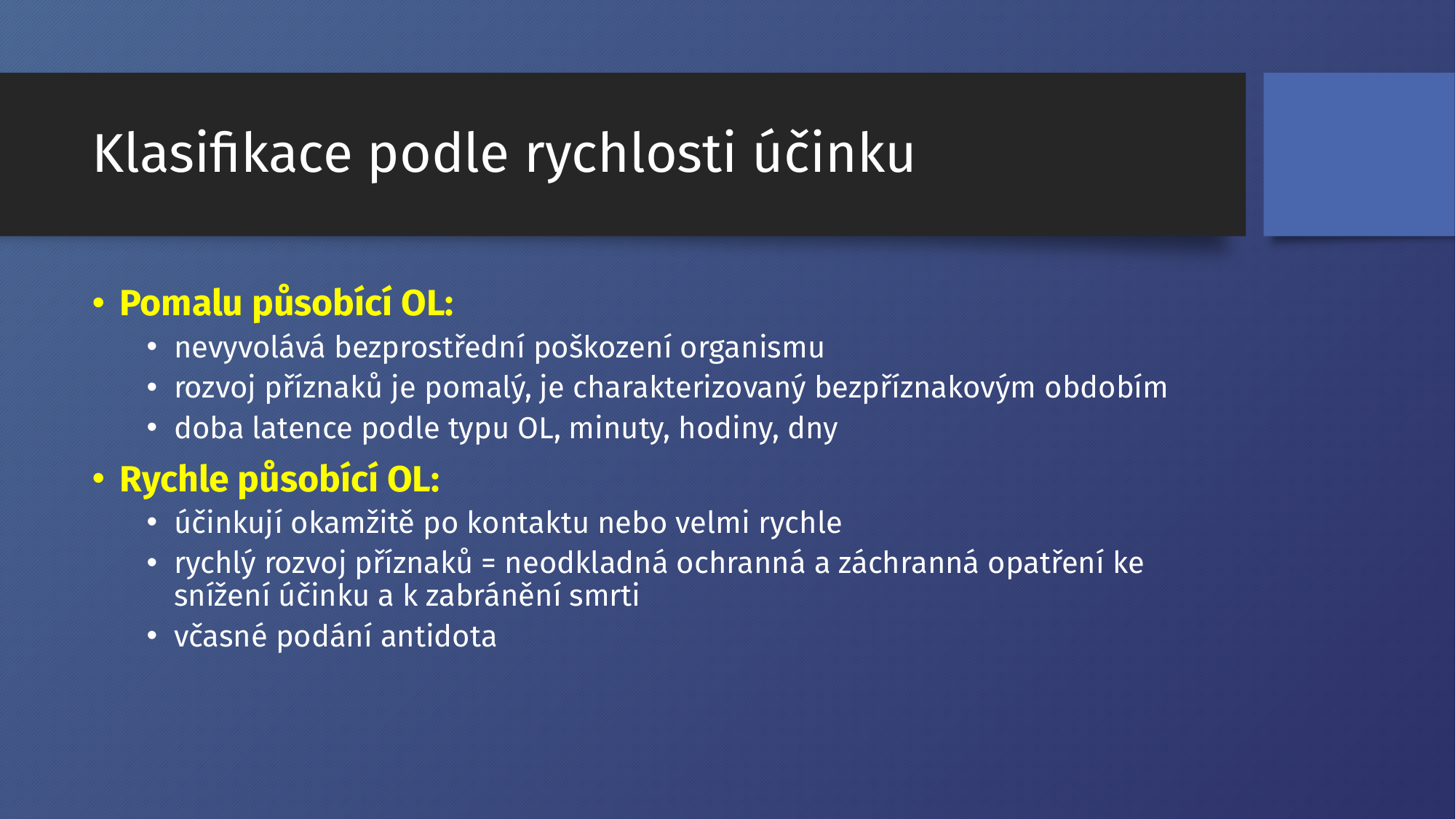

# Klasifikace podle rychlosti účinku
Pomalu působící OL:
nevyvolává bezprostřední poškození organismu
rozvoj příznaků je pomalý, je charakterizovaný bezpříznakovým obdobím
doba latence podle typu OL, minuty, hodiny, dny
Rychle působící OL:
účinkují okamžitě po kontaktu nebo velmi rychle
rychlý rozvoj příznaků = neodkladná ochranná a záchranná opatření ke snížení účinku a k zabránění smrti
včasné podání antidota